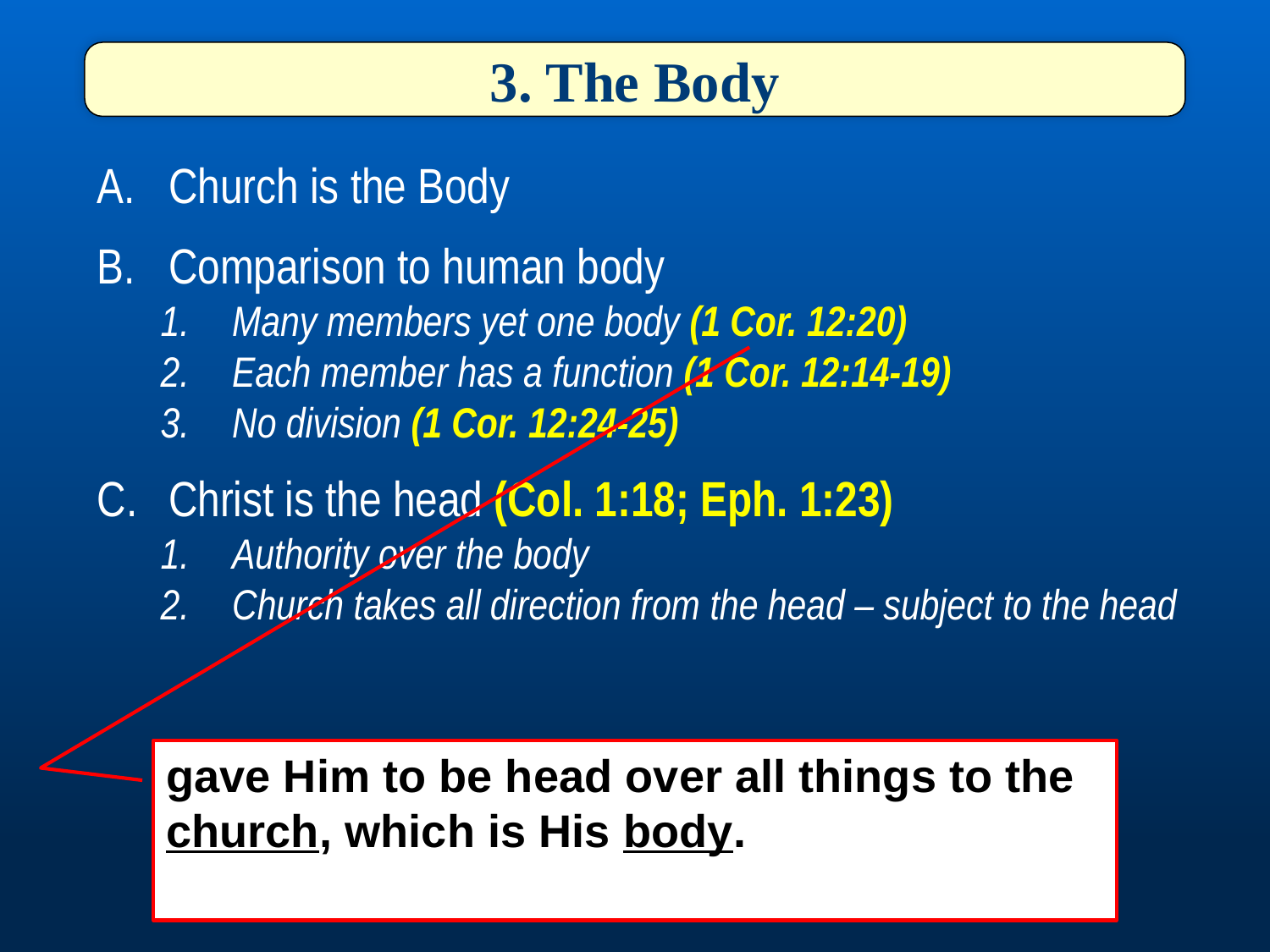

3. The Body
Church is the Body

Comparison to human body
Many members yet one body (1 Cor. 12:20)
Each member has a function (1 Cor. 12:14-19)
No division (1 Cor. 12:24-25)

Christ is the head (Col. 1:18; Eph. 1:23)
Authority over the body
Church takes all direction from the head – subject to the head
gave Him to be head over all things to the church, which is His body.